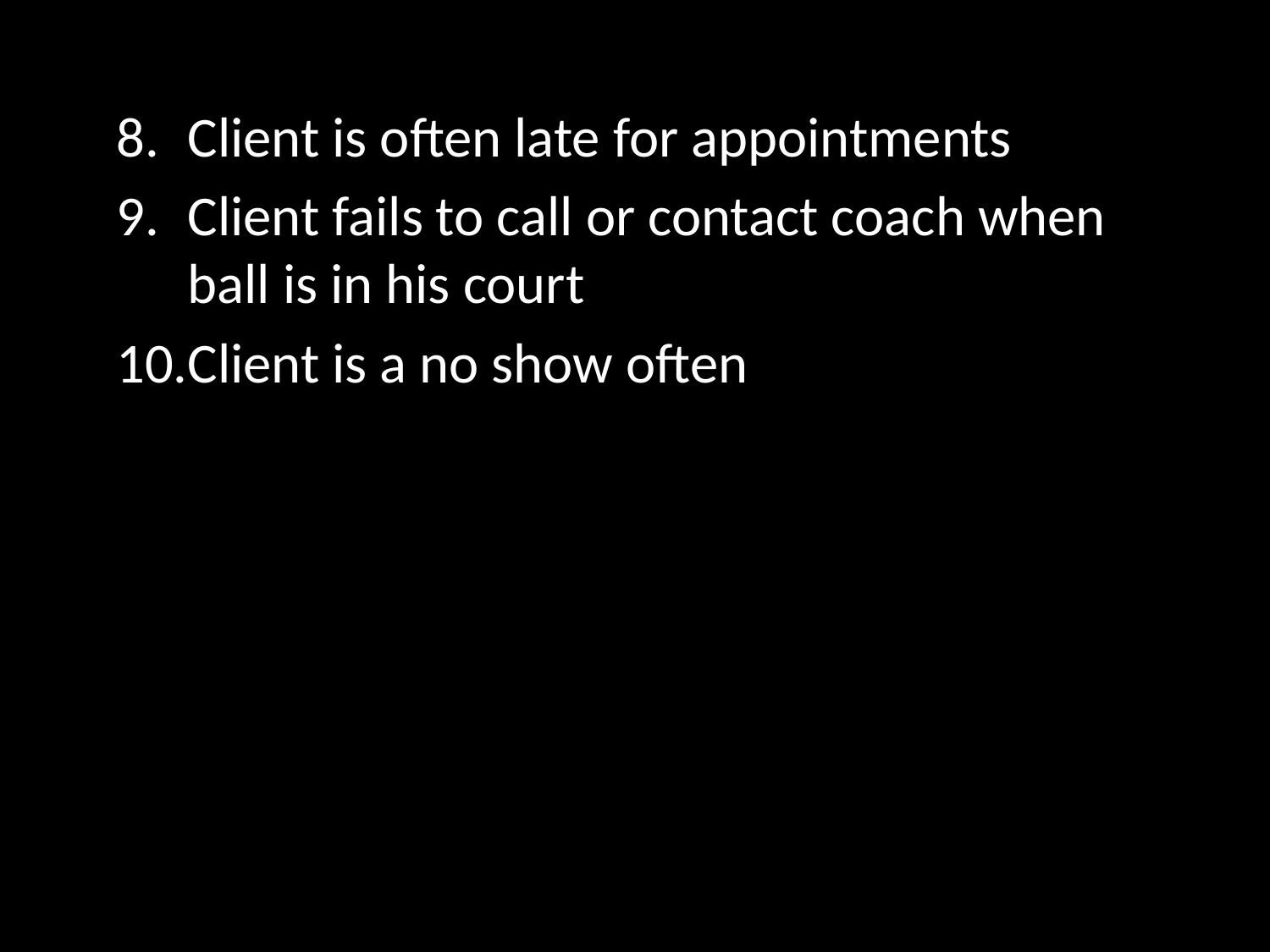

Client is often late for appointments
Client fails to call or contact coach when ball is in his court
Client is a no show often